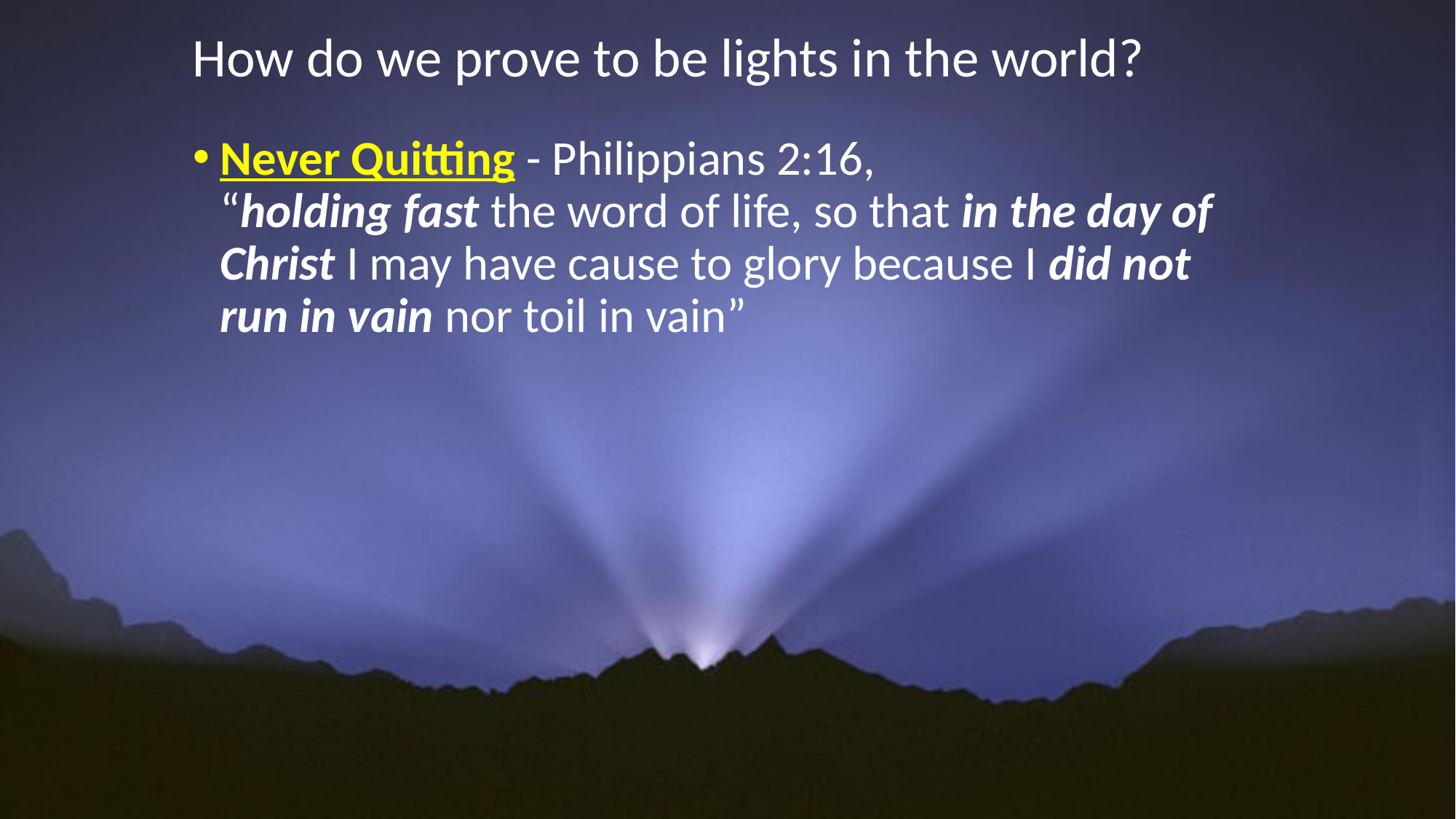

# How do we prove to be lights in the world?
Never Quitting - Philippians 2:16,
“holding fast the word of life, so that in the day of Christ I may have cause to glory because I did not run in vain nor toil in vain”